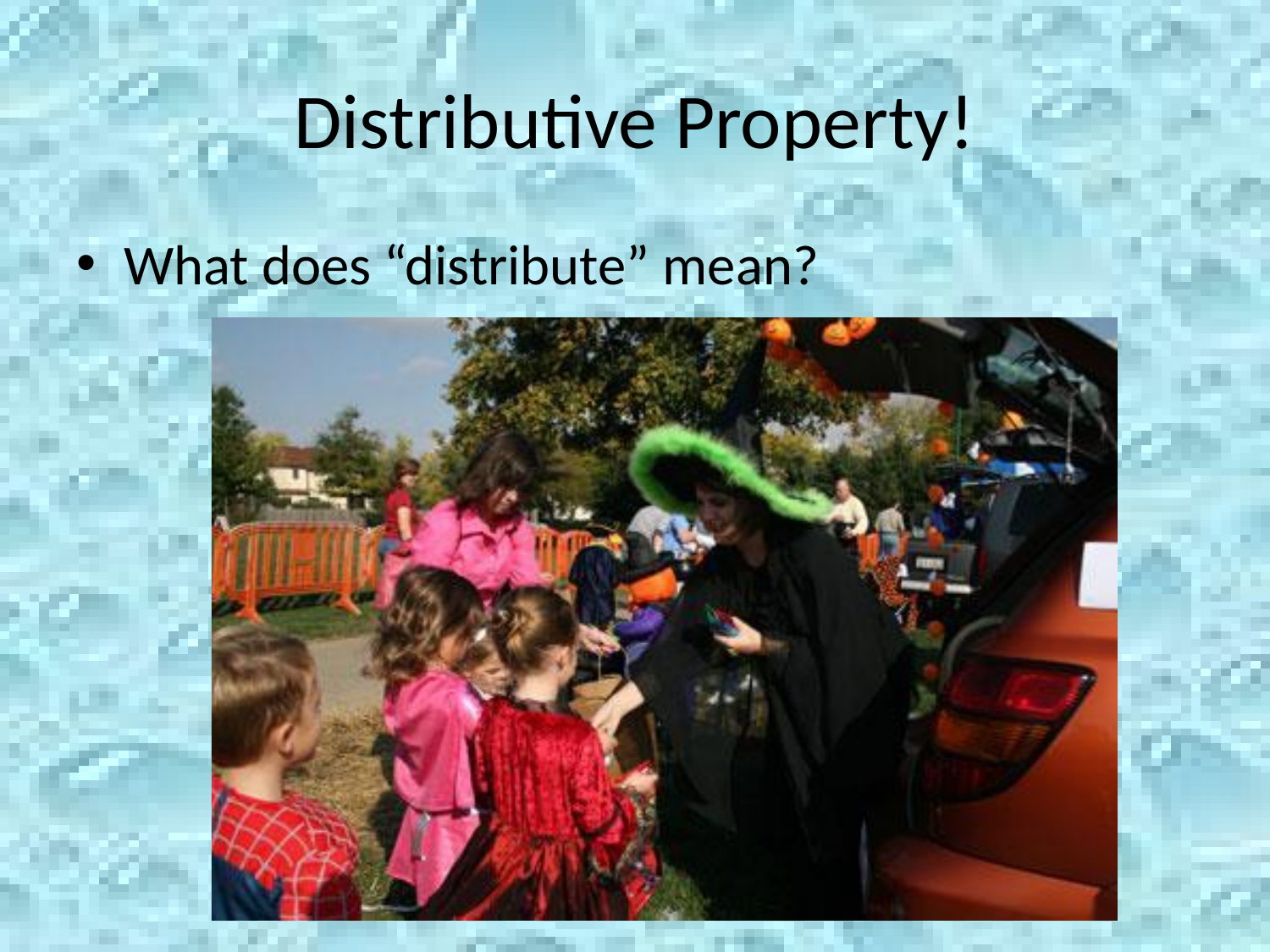

# Distributive Property!
What does “distribute” mean?